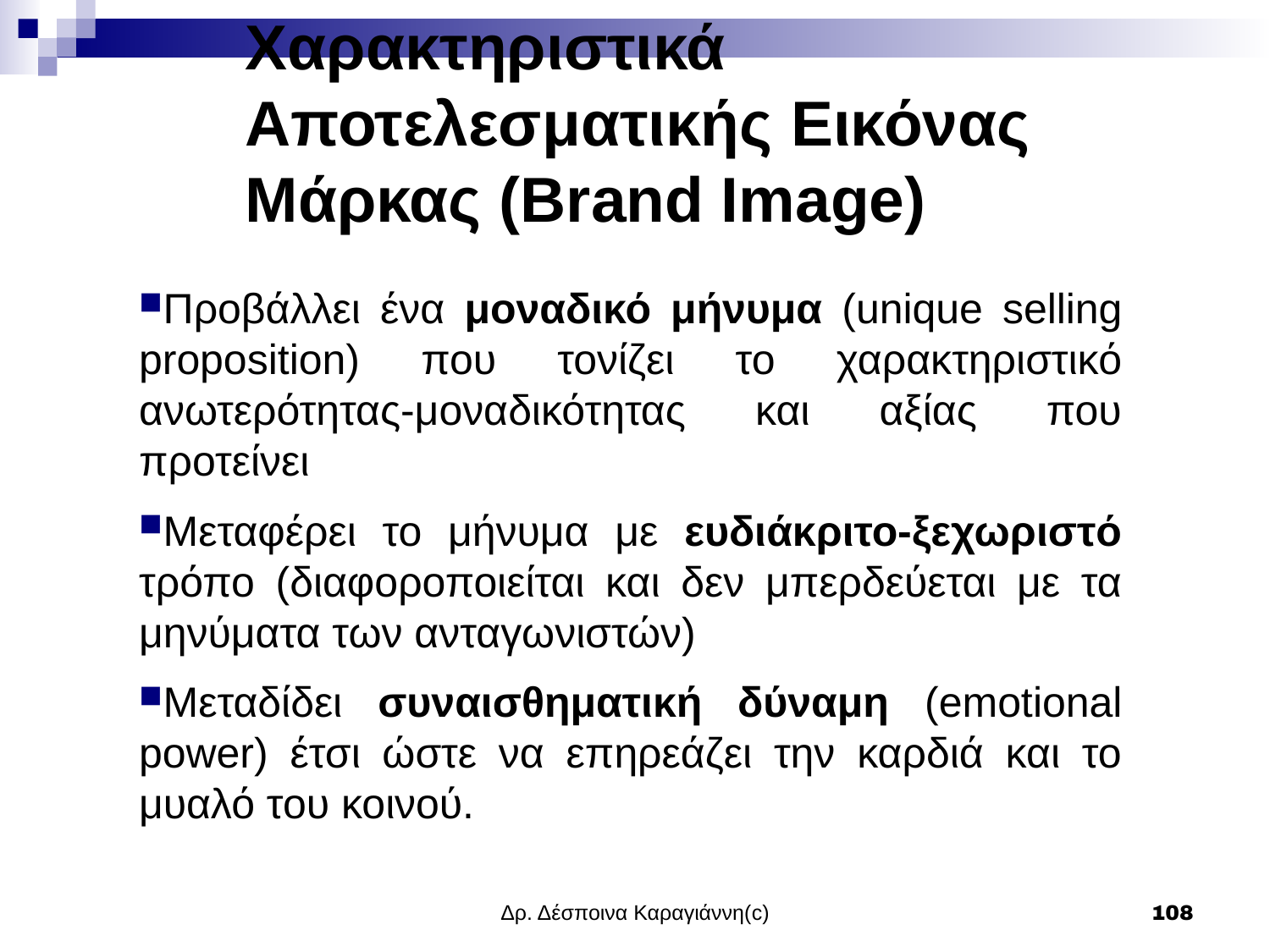

Χαρακτηριστικά Aποτελεσματικής Εικόνας Μάρκας (Brand Ιmage)
Προβάλλει ένα μοναδικό μήνυμα (unique selling proposition) που τονίζει το χαρακτηριστικό ανωτερότητας-μοναδικότητας και αξίας που προτείνει
Μεταφέρει το μήνυμα με ευδιάκριτο-ξεχωριστό τρόπο (διαφοροποιείται και δεν μπερδεύεται με τα μηνύματα των ανταγωνιστών)
Μεταδίδει συναισθηματική δύναμη (emotional power) έτσι ώστε να επηρεάζει την καρδιά και το μυαλό του κοινού.
Δρ. Δέσποινα Καραγιάννη(c)
108